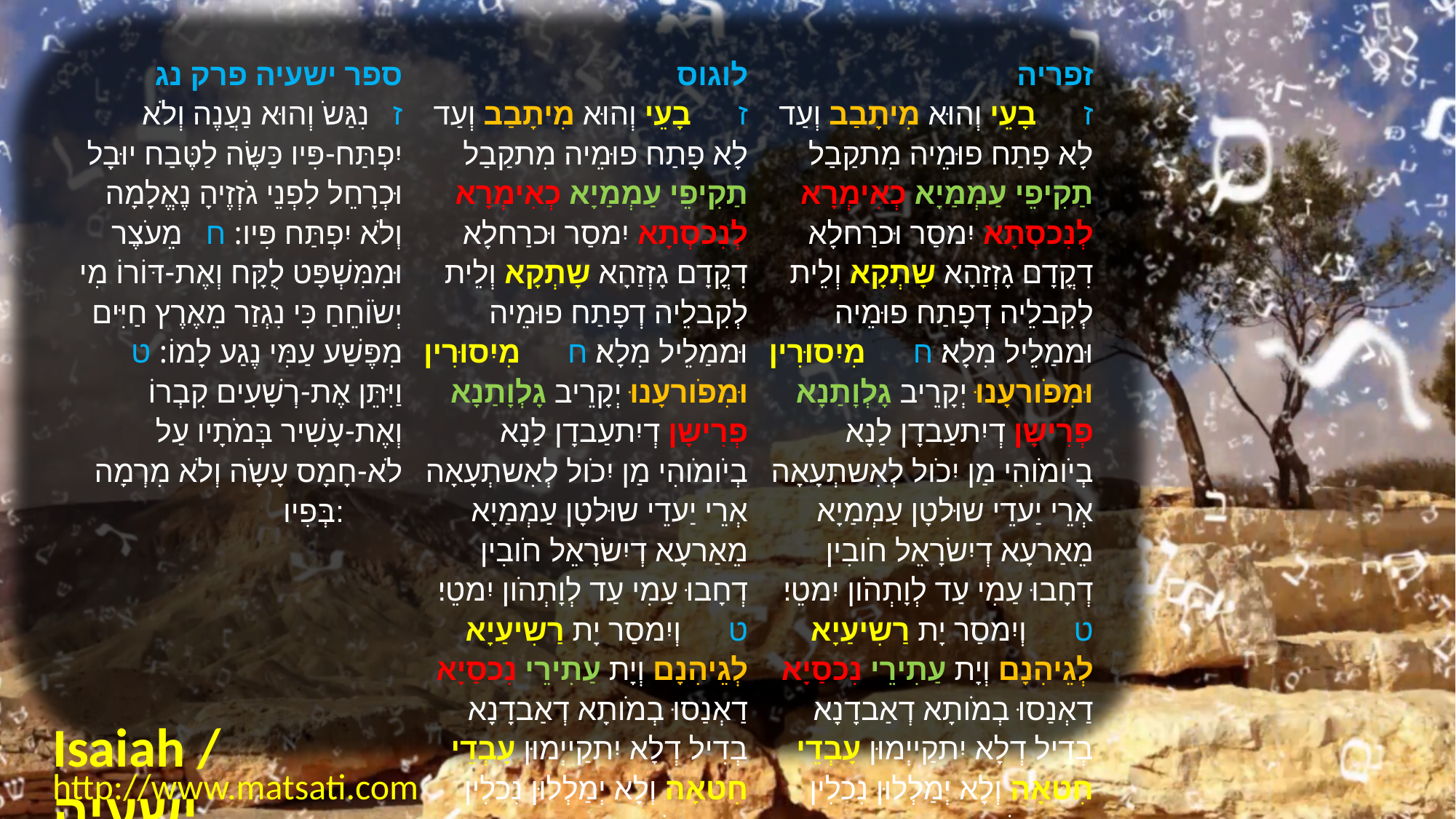

| ﻿ספר ישעיה פרק נג ז   נִגַּשֹ וְהוּא נַעֲנֶה וְלֹא יִפְתַּח-פִּיו כַּשֶּׂה לַטֶּבַח יוּבָל וּכְרָחֵל לִפְנֵי גֹזְזֶיהָ נֶאֱלָמָה וְלֹא יִפְתַּח פִּיו: ח   מֵעֹצֶר וּמִמִּשְׁפָּט לֻקָּח וְאֶת-דּוֹרוֹ מִי יְשֹוֹחֵחַ כִּי נִגְזַר מֵאֶרֶץ חַיִּים מִפֶּשַׁע עַמִּי נֶגַע לָמוֹ: ט   וַיִּתֵּן אֶת-רְשָׁעִים קִבְרוֹ וְאֶת-עָשִׁיר בְּמֹתָיו עַל לֹא-חָמָס עָשָֹה וְלֹא מִרְמָה בְּפִיו: | לוגוס ז      בָעֵי וְהוּא מִיתָבַב וְעַד לָא פָתַח פוּמֵיה מִתקַבַל תַקִיפֵי עַמְמַיָא כְאִימְרָא לְנִכסְתָא יִמסַר וּכרַחלָא דִקֳדָם גָזְזַהָא שָתְקָא וְלֵית לְקִבלֵיה דְפָתַח פוּמֵיה וּממַלֵיל מִלָא׃ ח      מִיִסוּרִין וּמִפֹורעָנוּ יְקָרֵיב גָלְוָתַנָא פְרִישָן דְיִתעַבדָן לַנָא בְיֹומֹוהִי מַן יִכֹול לְאִשתְעָאָה אְרֵי יַעדֵי שוּלטָן עַמְמַיָא מֵאַרעָא דְיִשׂרָאֵל חֹובִין דְחָבוּ עַמִי עַד לְוָתְהֹון יִמטֵי׃ ט      וְיִמסַר יָת רַשִיעַיָא לְגֵיהִנָם וְיָת עַתִירֵי נִכסַיָא דַאְנַסוּ בְמֹותָא דְאַבדָנָא בְדִיל דְלָא יִתקַייְמוּן עָבְדֵי חִטאָה וְלָא יְמַלְלוּן נִכלִין בְפוּמְהֹון׃ | זפריה ז      בָעֵי וְהוּא מִיתָבַב וְעַד לָא פָתַח פוּמֵיה מִתקַבַל תַקִיפֵי עַמְמַיָא כְאִימְרָא לְנִכסְתָא יִמסַר וּכרַחלָא דִקֳדָם גָזְזַהָא שָתְקָא וְלֵית לְקִבלֵיה דְפָתַח פוּמֵיה וּממַלֵיל מִלָא׃ ח      מִיִסוּרִין וּמִפֹורעָנוּ יְקָרֵיב גָלְוָתַנָא פְרִישָן דְיִתעַבדָן לַנָא בְיֹומֹוהִי מַן יִכֹול לְאִשתְעָאָה אְרֵי יַעדֵי שוּלטָן עַמְמַיָא מֵאַרעָא דְיִשׂרָאֵל חֹובִין דְחָבוּ עַמִי עַד לְוָתְהֹון יִמטֵי׃ ט      וְיִמסַר יָת רַשִיעַיָא לְגֵיהִנָם וְיָת עַתִירֵי נִכסַיָא דַאְנַסוּ בְמֹותָא דְאַבדָנָא בְדִיל דְלָא יִתקַייְמוּן עָבְדֵי חִטאָה וְלָא יְמַלְלוּן נִכלִין בְפוּמְהֹון׃ |
| --- | --- | --- |
Isaiah / ישעיה
http://www.matsati.com